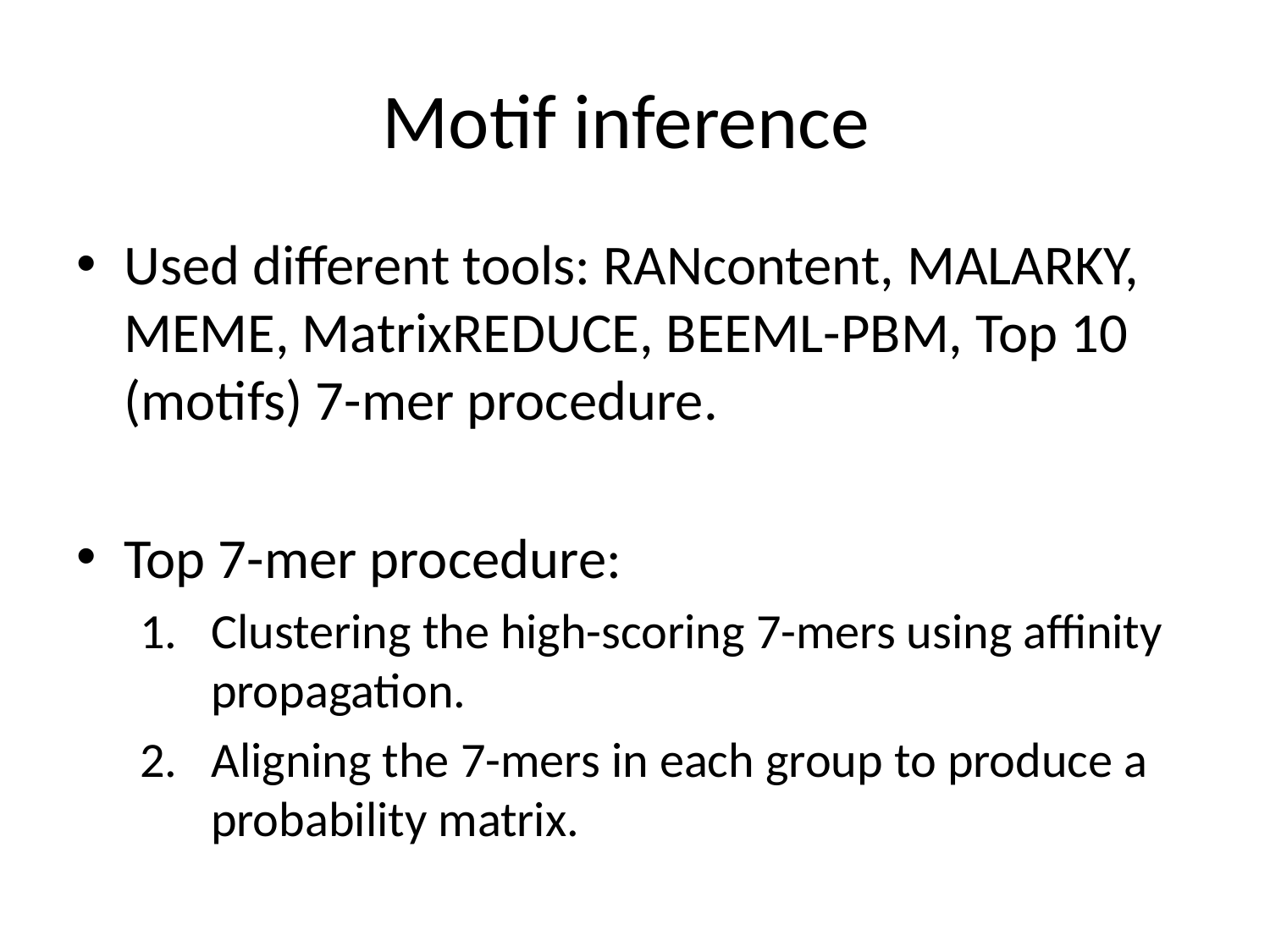

# Motif inference
Used different tools: RANcontent, MALARKY, MEME, MatrixREDUCE, BEEML-PBM, Top 10 (motifs) 7-mer procedure.

Top 7-mer procedure:
Clustering the high-scoring 7-mers using affinity propagation.
Aligning the 7-mers in each group to produce a probability matrix.